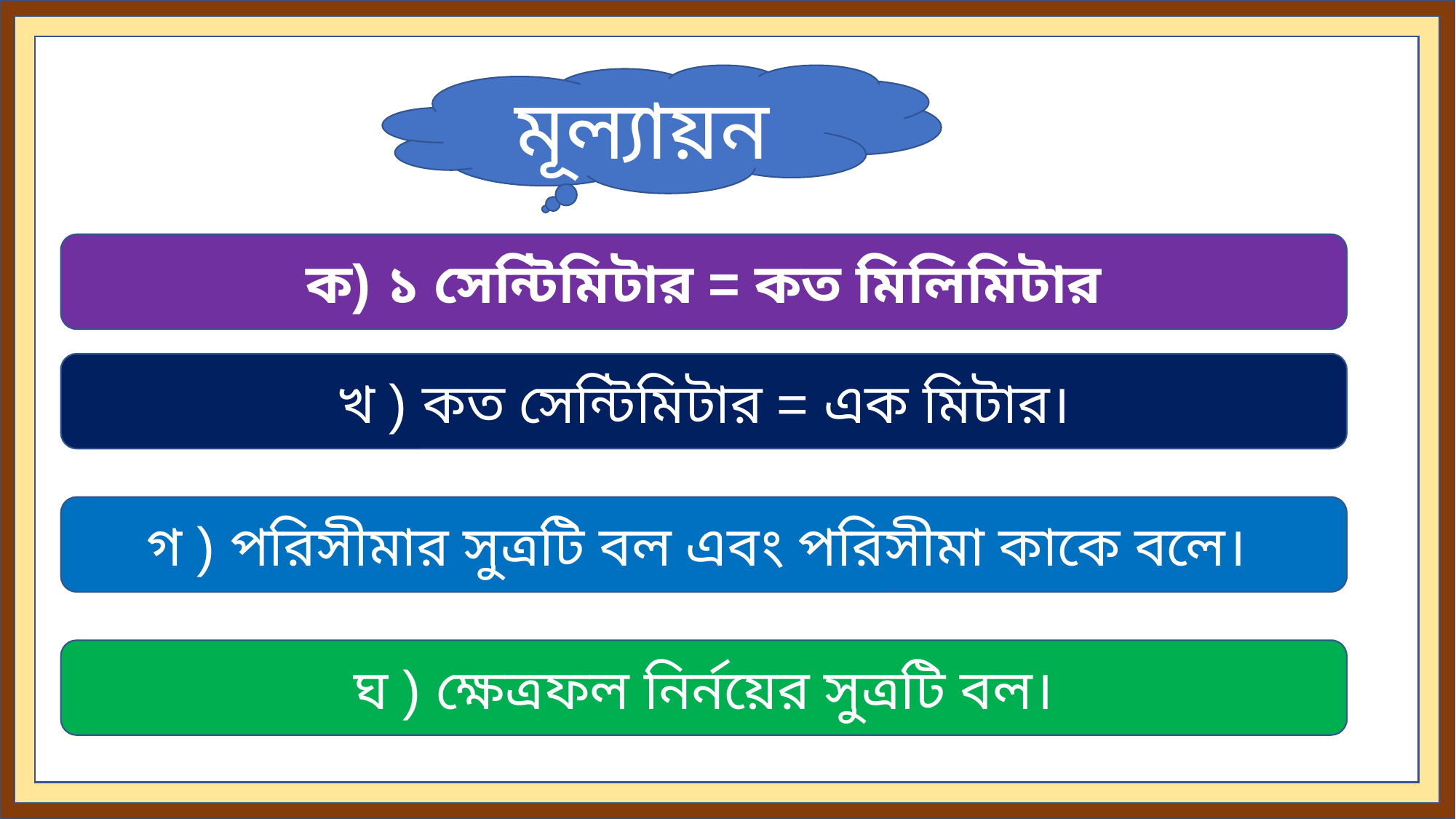

মূল্যায়ন
ক) ১ সেন্টিমিটার = কত মিলিমিটার
খ ) কত সেন্টিমিটার = এক মিটার।
গ ) পরিসীমার সুত্রটি বল এবং পরিসীমা কাকে বলে।
ঘ ) ক্ষেত্রফল নির্নয়ের সুত্রটি বল।